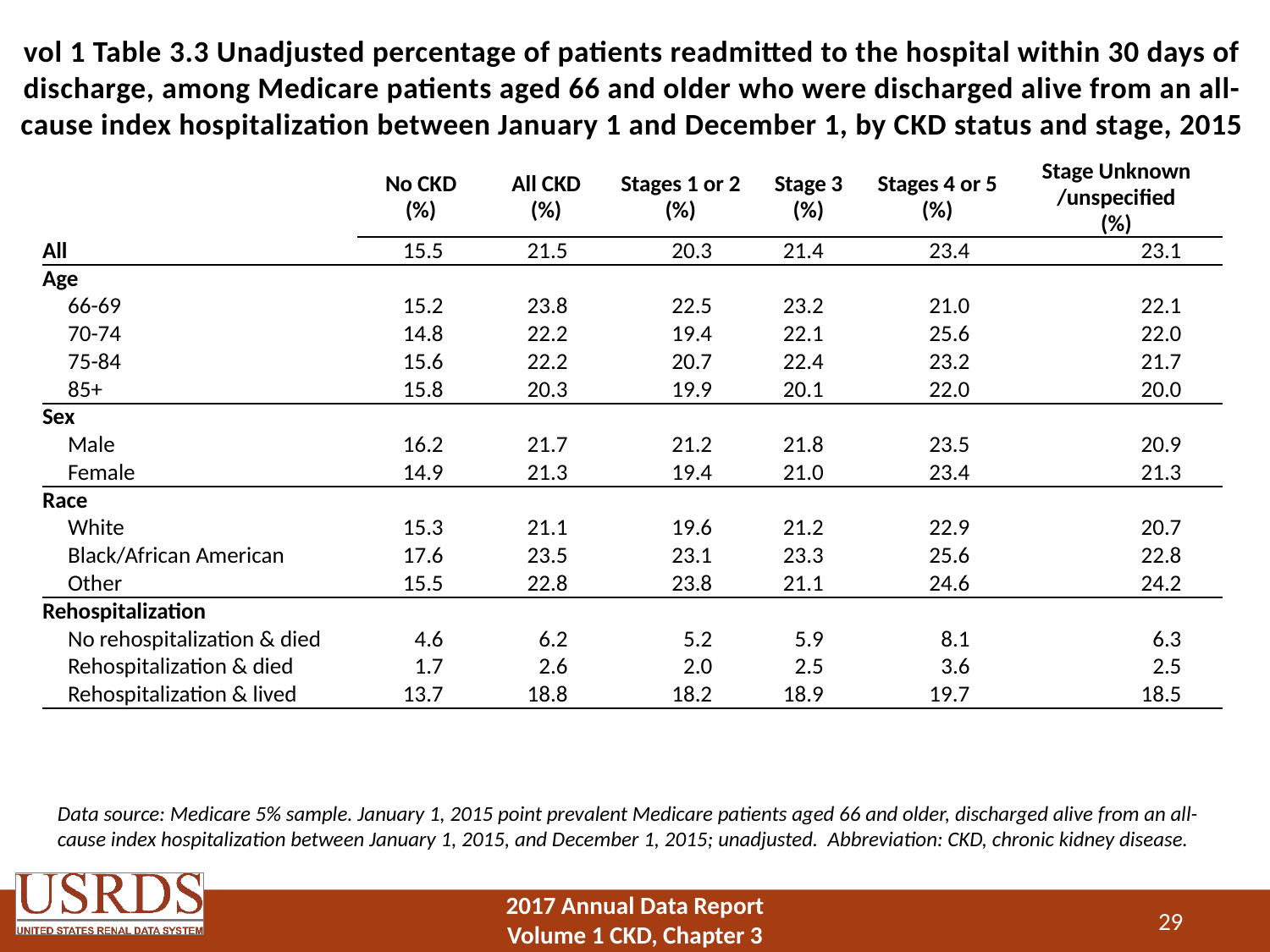

# vol 1 Table 3.3 Unadjusted percentage of patients readmitted to the hospital within 30 days of discharge, among Medicare patients aged 66 and older who were discharged alive from an all-cause index hospitalization between January 1 and December 1, by CKD status and stage, 2015
|  | No CKD (%) | All CKD (%) | Stages 1 or 2 (%) | Stage 3 (%) | Stages 4 or 5 (%) | Stage Unknown /unspecified (%) |
| --- | --- | --- | --- | --- | --- | --- |
| All | 15.5 | 21.5 | 20.3 | 21.4 | 23.4 | 23.1 |
| Age |  |  |  |  |  |  |
| 66-69 | 15.2 | 23.8 | 22.5 | 23.2 | 21.0 | 22.1 |
| 70-74 | 14.8 | 22.2 | 19.4 | 22.1 | 25.6 | 22.0 |
| 75-84 | 15.6 | 22.2 | 20.7 | 22.4 | 23.2 | 21.7 |
| 85+ | 15.8 | 20.3 | 19.9 | 20.1 | 22.0 | 20.0 |
| Sex |  |  |  |  |  |  |
| Male | 16.2 | 21.7 | 21.2 | 21.8 | 23.5 | 20.9 |
| Female | 14.9 | 21.3 | 19.4 | 21.0 | 23.4 | 21.3 |
| Race |  |  |  |  |  |  |
| White | 15.3 | 21.1 | 19.6 | 21.2 | 22.9 | 20.7 |
| Black/African American | 17.6 | 23.5 | 23.1 | 23.3 | 25.6 | 22.8 |
| Other | 15.5 | 22.8 | 23.8 | 21.1 | 24.6 | 24.2 |
| Rehospitalization |  |  |  |  |  |  |
| No rehospitalization & died | 4.6 | 6.2 | 5.2 | 5.9 | 8.1 | 6.3 |
| Rehospitalization & died | 1.7 | 2.6 | 2.0 | 2.5 | 3.6 | 2.5 |
| Rehospitalization & lived | 13.7 | 18.8 | 18.2 | 18.9 | 19.7 | 18.5 |
Data source: Medicare 5% sample. January 1, 2015 point prevalent Medicare patients aged 66 and older, discharged alive from an all-cause index hospitalization between January 1, 2015, and December 1, 2015; unadjusted.  Abbreviation: CKD, chronic kidney disease.
29